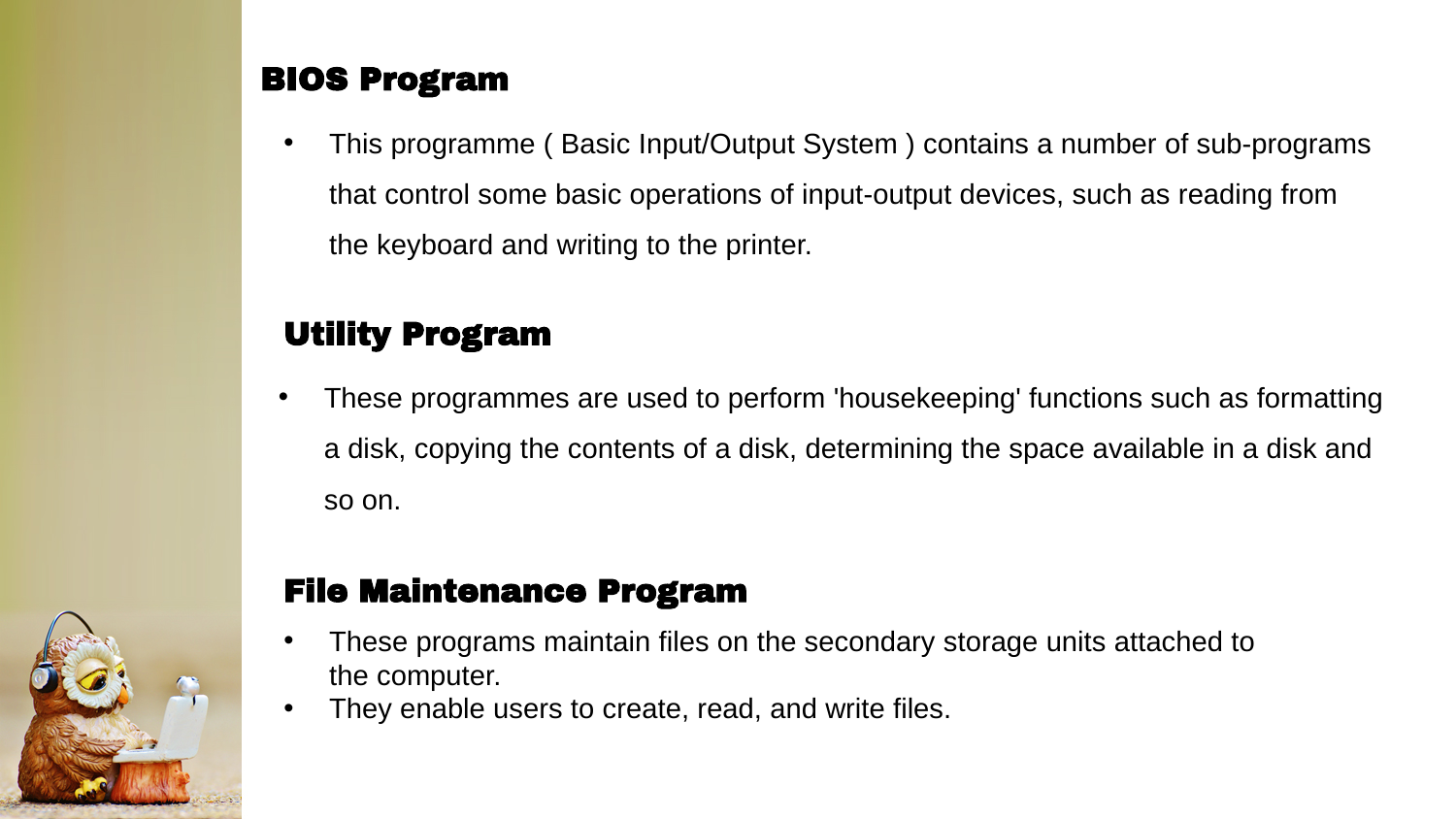

BIOS Program
This programme ( Basic Input/Output System ) contains a number of sub-programs that control some basic operations of input-output devices, such as reading from the keyboard and writing to the printer.
Utility Program
These programmes are used to perform 'housekeeping' functions such as formatting a disk, copying the contents of a disk, determining the space available in a disk and so on.
File Maintenance Program
These programs maintain files on the secondary storage units attached to the computer.
They enable users to create, read, and write files.